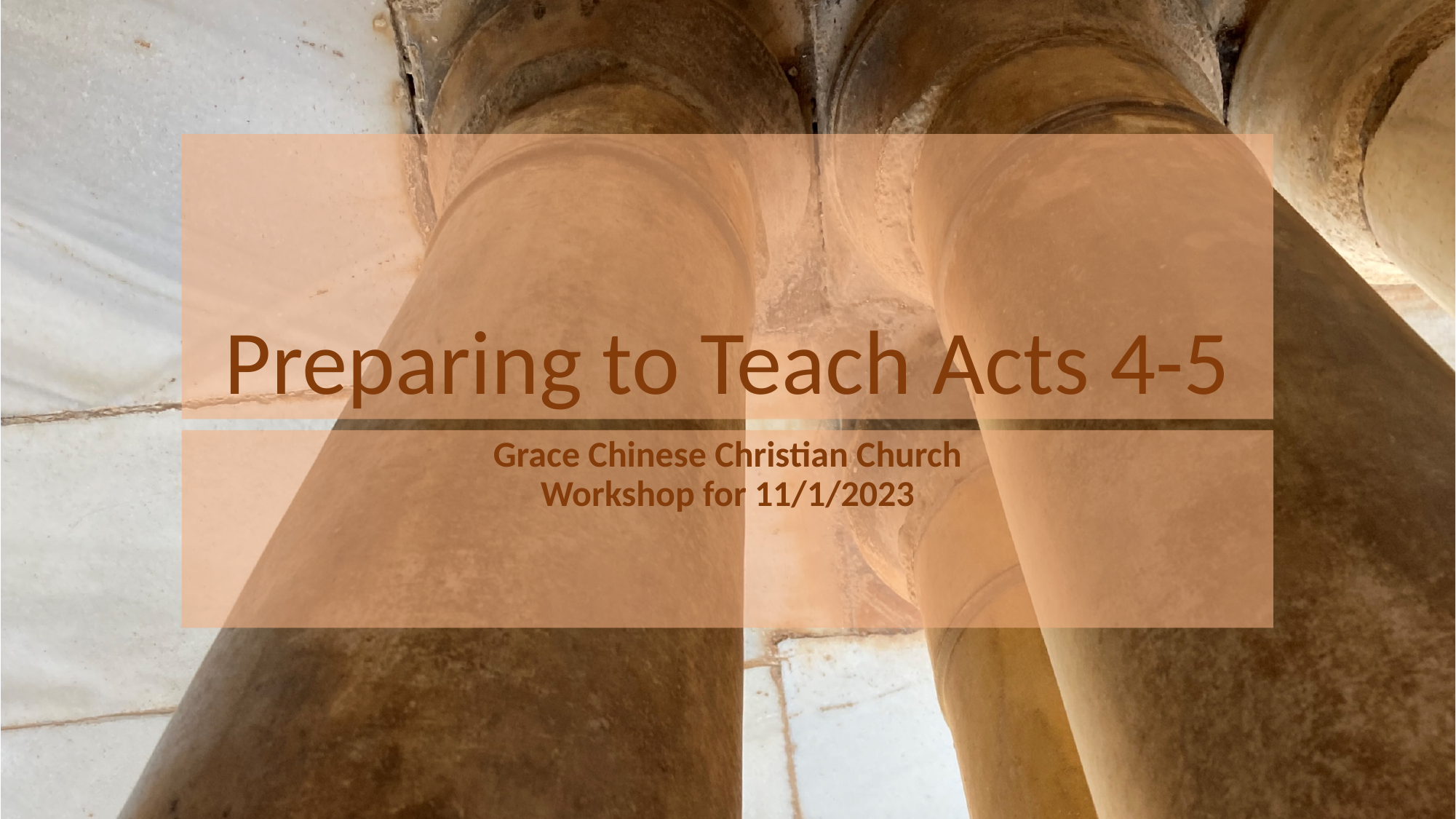

# Preparing to Teach Acts 4-5
Grace Chinese Christian Church
Workshop for 11/1/2023